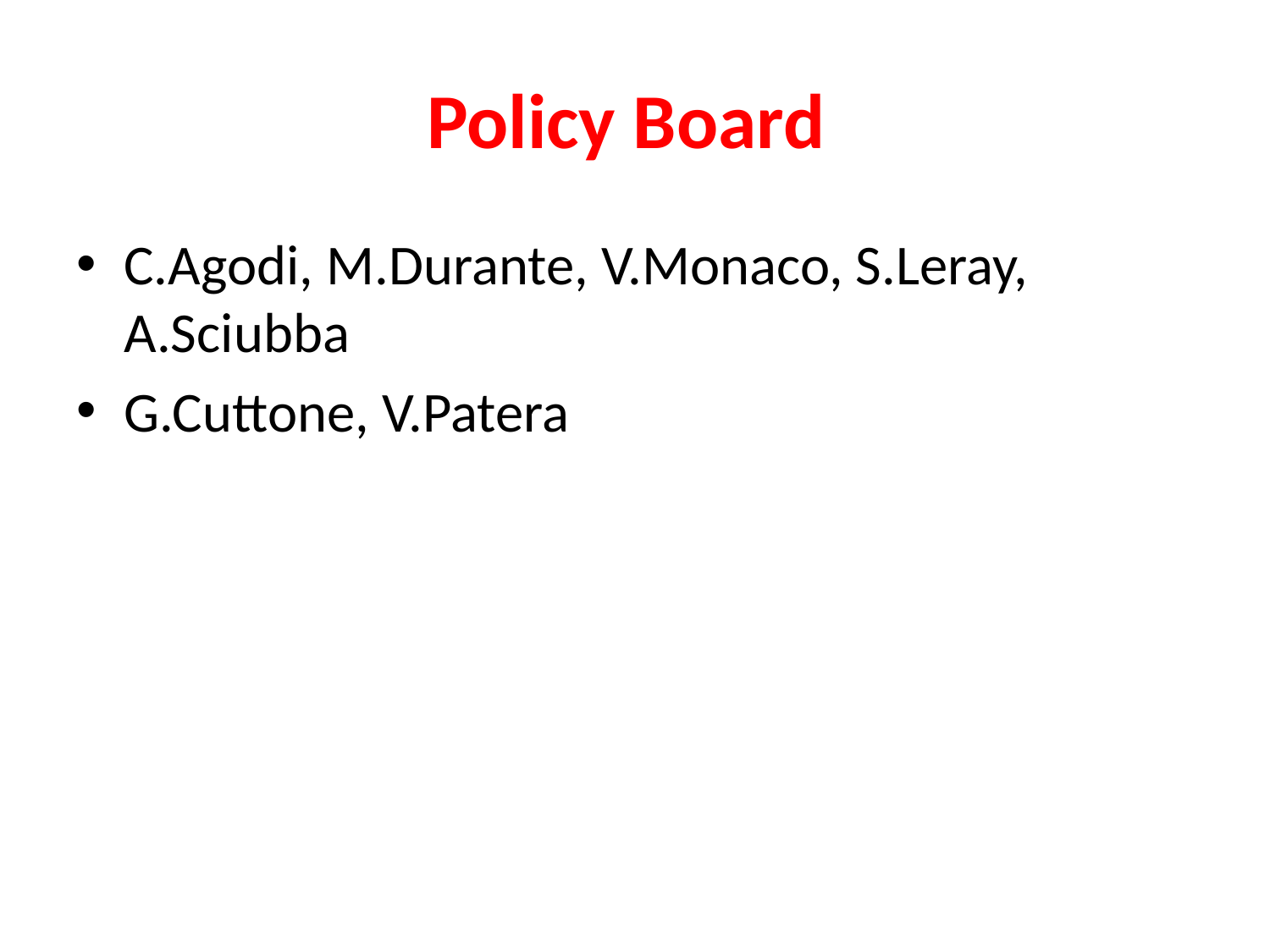

# Policy Board
C.Agodi, M.Durante, V.Monaco, S.Leray, A.Sciubba
G.Cuttone, V.Patera